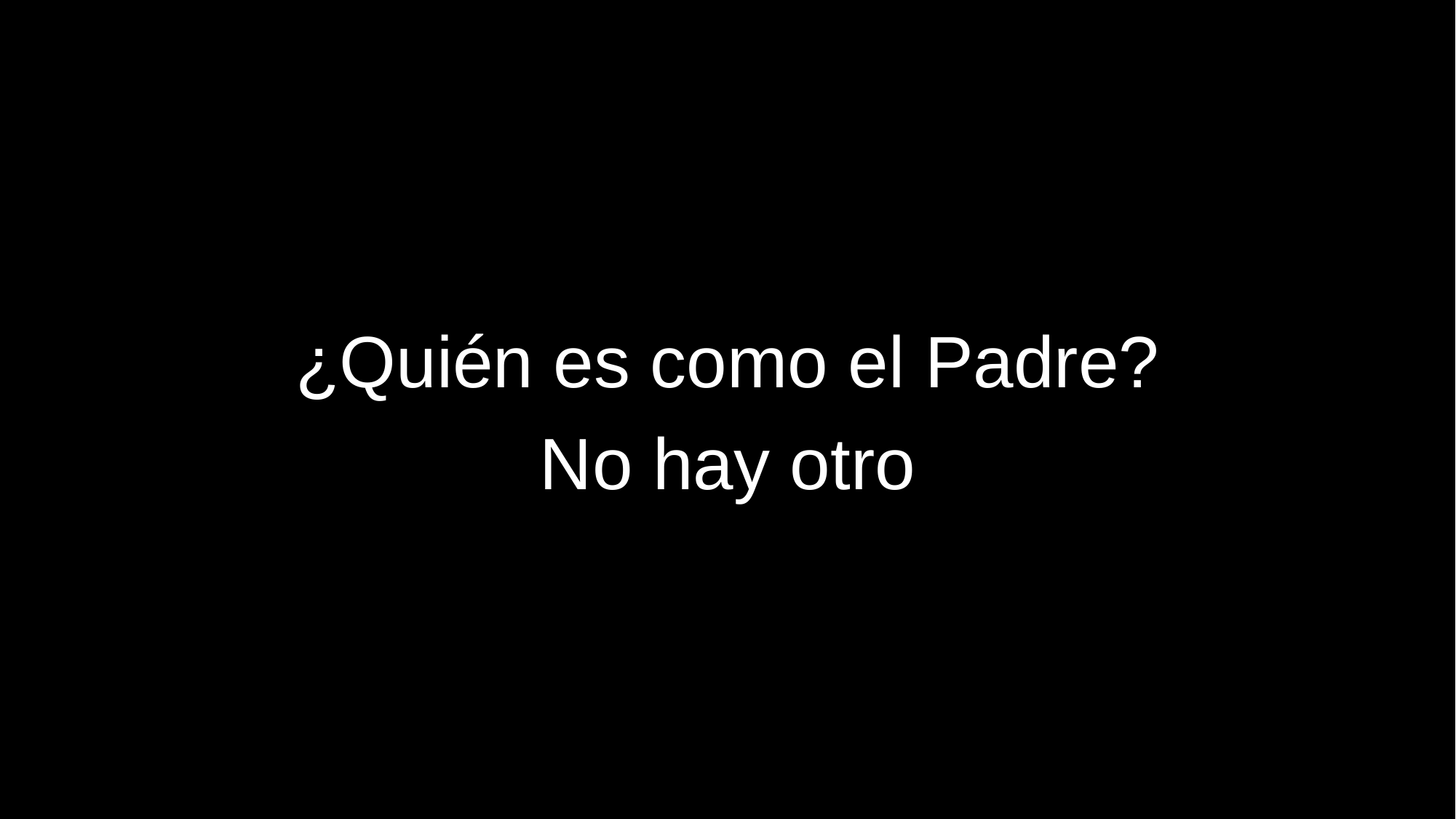

¿Quién es como el Padre?
No hay otro